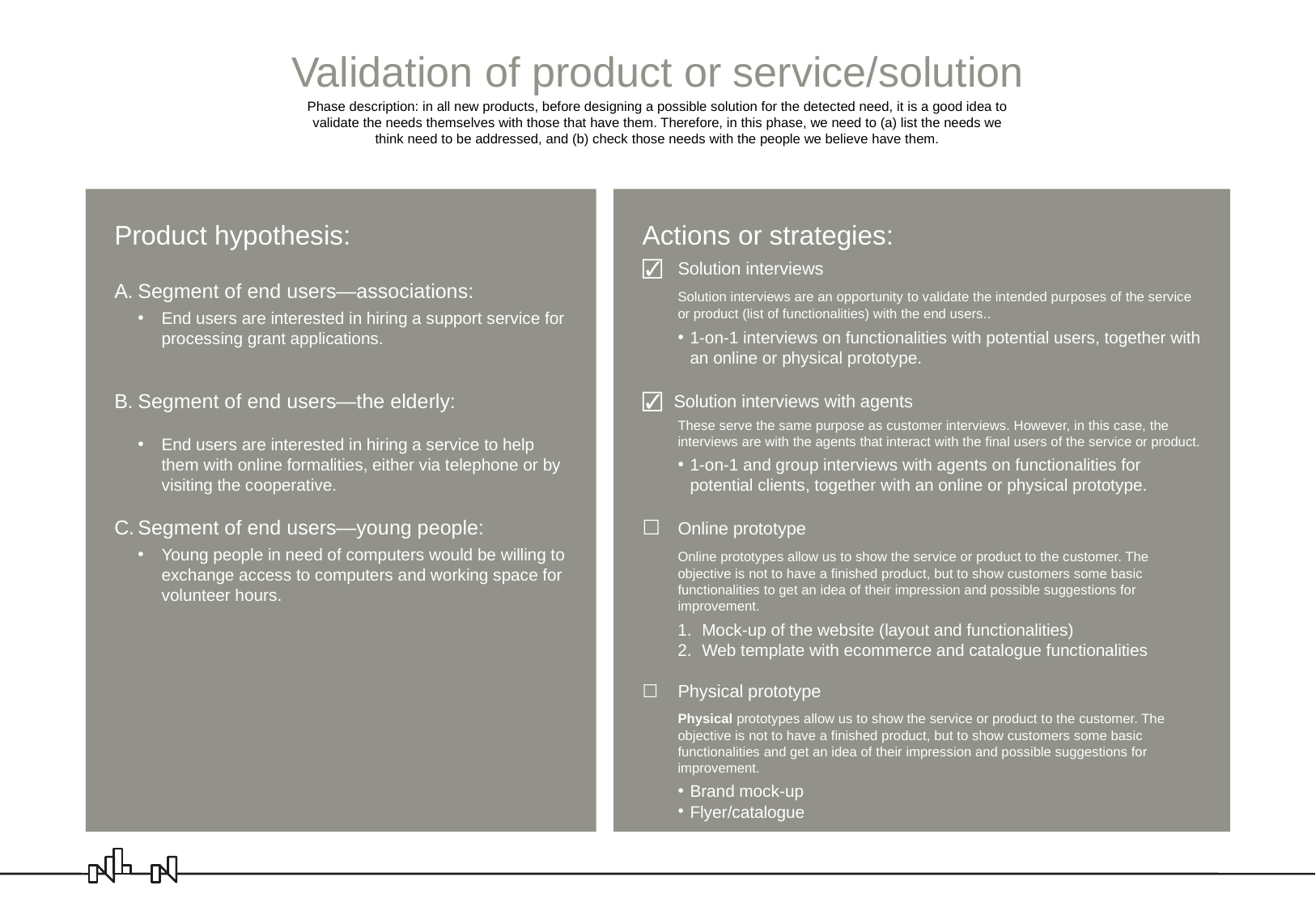

# Validation of product or service/solution
Phase description: in all new products, before designing a possible solution for the detected need, it is a good idea to validate the needs themselves with those that have them. Therefore, in this phase, we need to (a) list the needs we think need to be addressed, and (b) check those needs with the people we believe have them.
Product hypothesis:
Segment of end users—associations:
End users are interested in hiring a support service for processing grant applications.

Segment of end users—the elderly:

End users are interested in hiring a service to help them with online formalities, either via telephone or by visiting the cooperative.

Segment of end users—young people:
Young people in need of computers would be willing to exchange access to computers and working space for volunteer hours.

Actions or strategies:
☑ 	Solution interviews
	Solution interviews are an opportunity to validate the intended purposes of the service or product (list of functionalities) with the end users..
1-on-1 interviews on functionalities with potential users, together with an online or physical prototype.
☑  Solution interviews with agents
	These serve the same purpose as customer interviews. However, in this case, the interviews are with the agents that interact with the final users of the service or product.
1-on-1 and group interviews with agents on functionalities for potential clients, together with an online or physical prototype.
☐	Online prototype
	Online prototypes allow us to show the service or product to the customer. The objective is not to have a finished product, but to show customers some basic functionalities to get an idea of their impression and possible suggestions for improvement.
Mock-up of the website (layout and functionalities)
Web template with ecommerce and catalogue functionalities
☐ 	Physical prototype
	Physical prototypes allow us to show the service or product to the customer. The objective is not to have a finished product, but to show customers some basic functionalities and get an idea of their impression and possible suggestions for improvement.
Brand mock-up
Flyer/catalogue